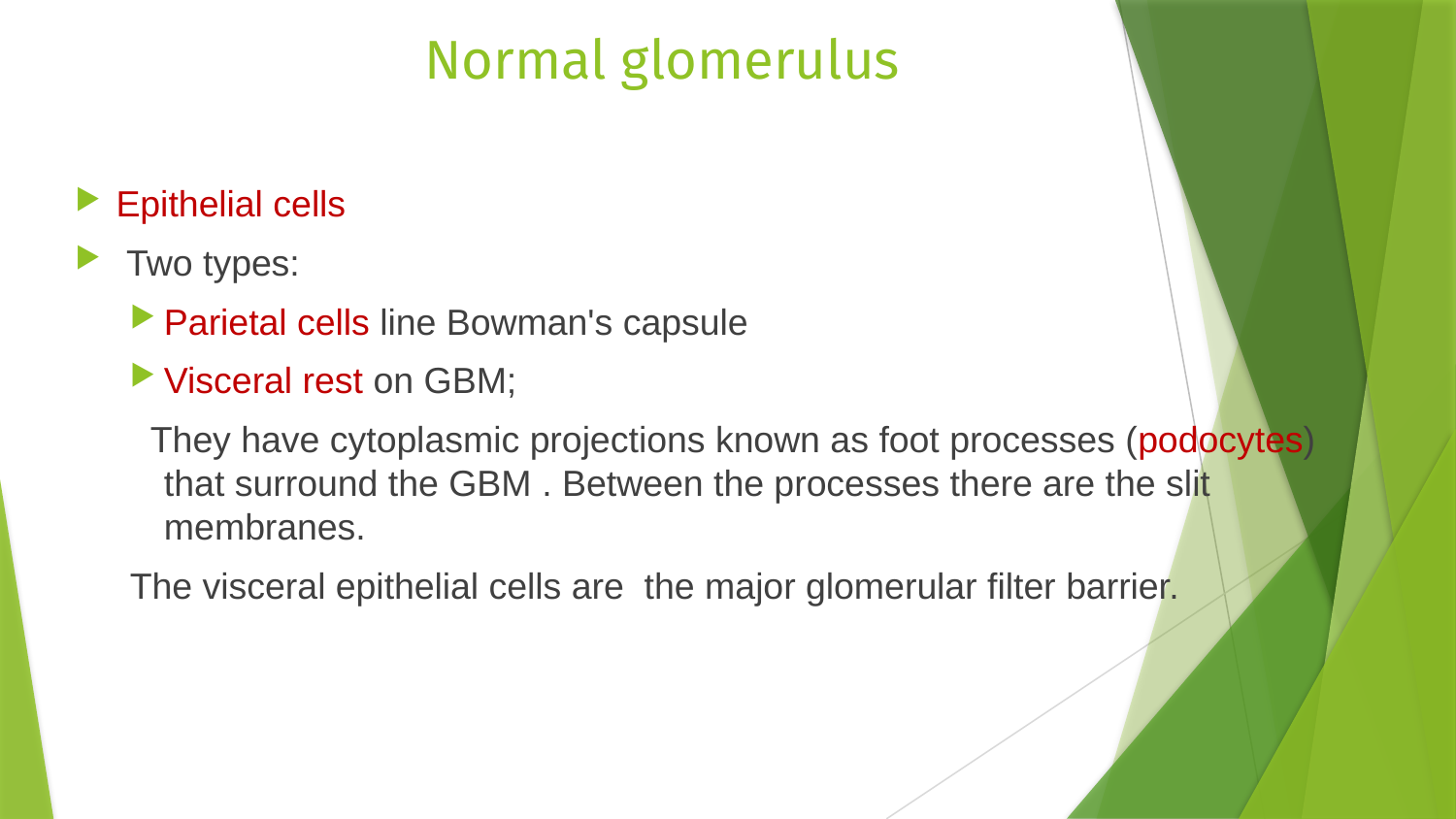

# Normal glomerulus
Epithelial cells
 Two types:
Parietal cells line Bowman's capsule
Visceral rest on GBM;
  They have cytoplasmic projections known as foot processes (podocytes) that surround the GBM . Between the processes there are the slit membranes.
The visceral epithelial cells are  the major glomerular filter barrier.